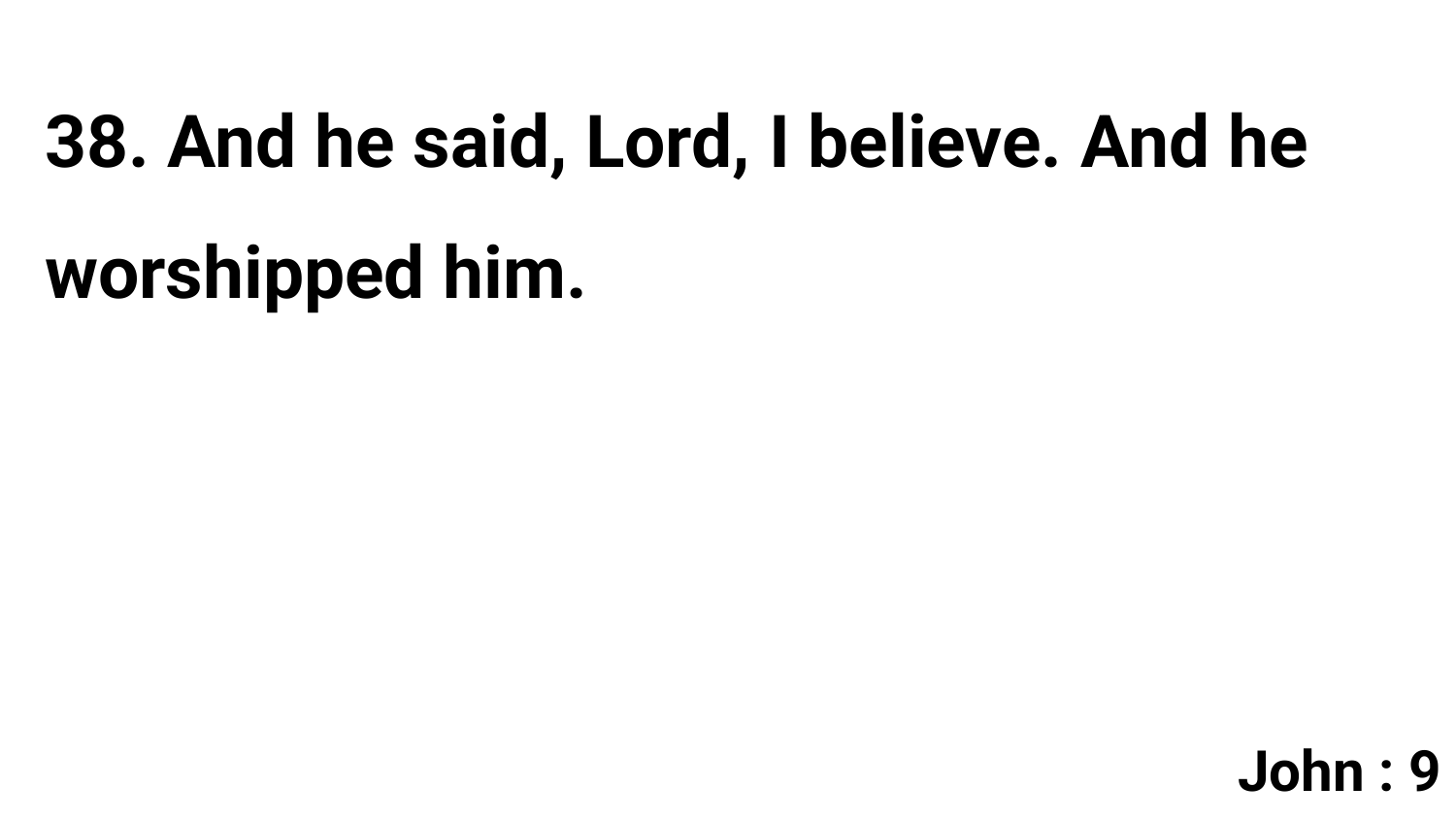

38. And he said, Lord, I believe. And he worshipped him.
John : 9